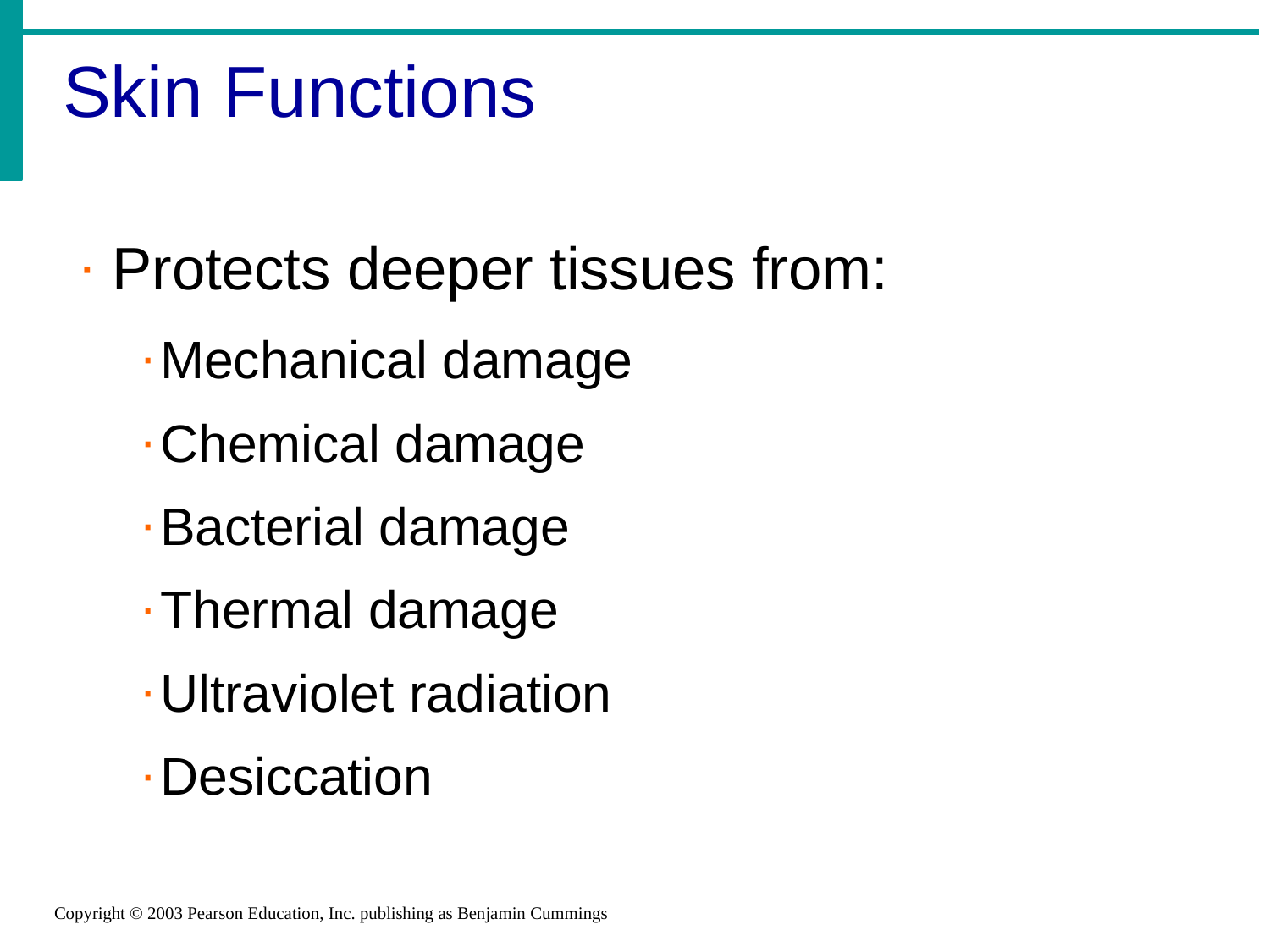

# Skin Functions
Protects deeper tissues from:
Mechanical damage
Chemical damage
Bacterial damage
Thermal damage
Ultraviolet radiation
Desiccation
Copyright © 2003 Pearson Education, Inc. publishing as Benjamin Cummings